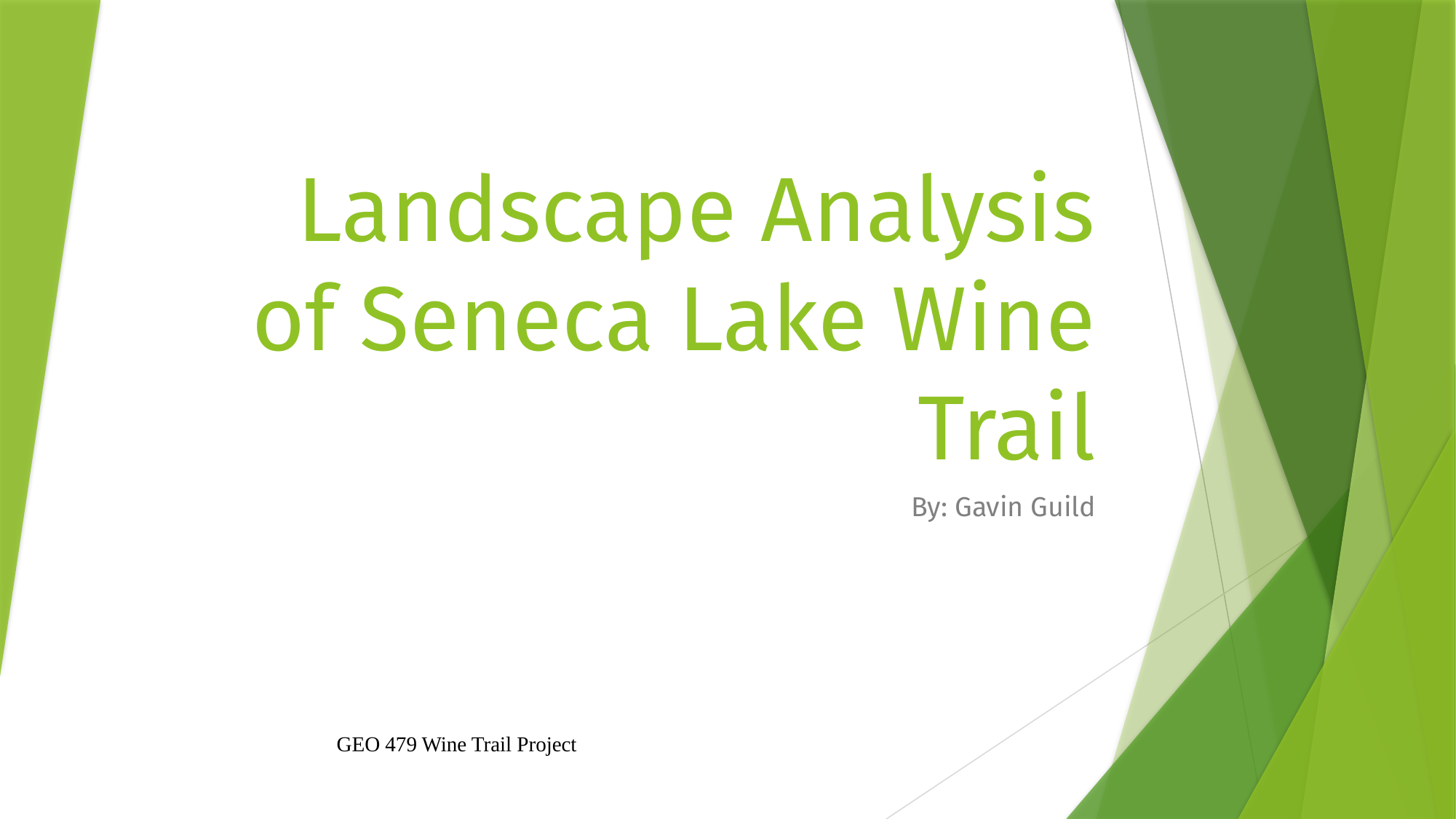

# Landscape Analysis of Seneca Lake Wine Trail
By: Gavin Guild
GEO 479 Wine Trail Project